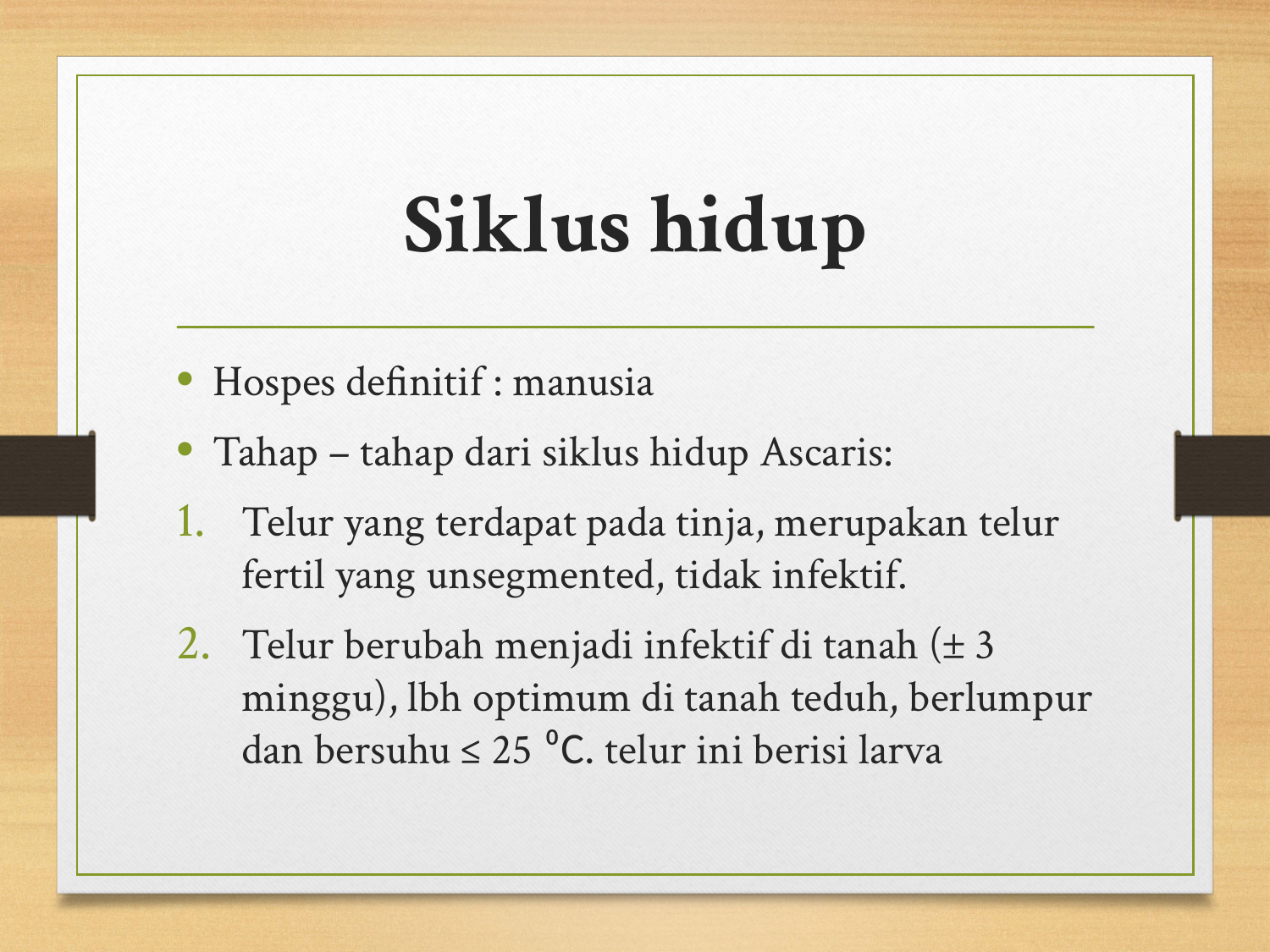

# Siklus hidup
Hospes definitif : manusia
Tahap – tahap dari siklus hidup Ascaris:
Telur yang terdapat pada tinja, merupakan telur fertil yang unsegmented, tidak infektif.
Telur berubah menjadi infektif di tanah (± 3 minggu), lbh optimum di tanah teduh, berlumpur dan bersuhu ≤ 25 ⁰C. telur ini berisi larva